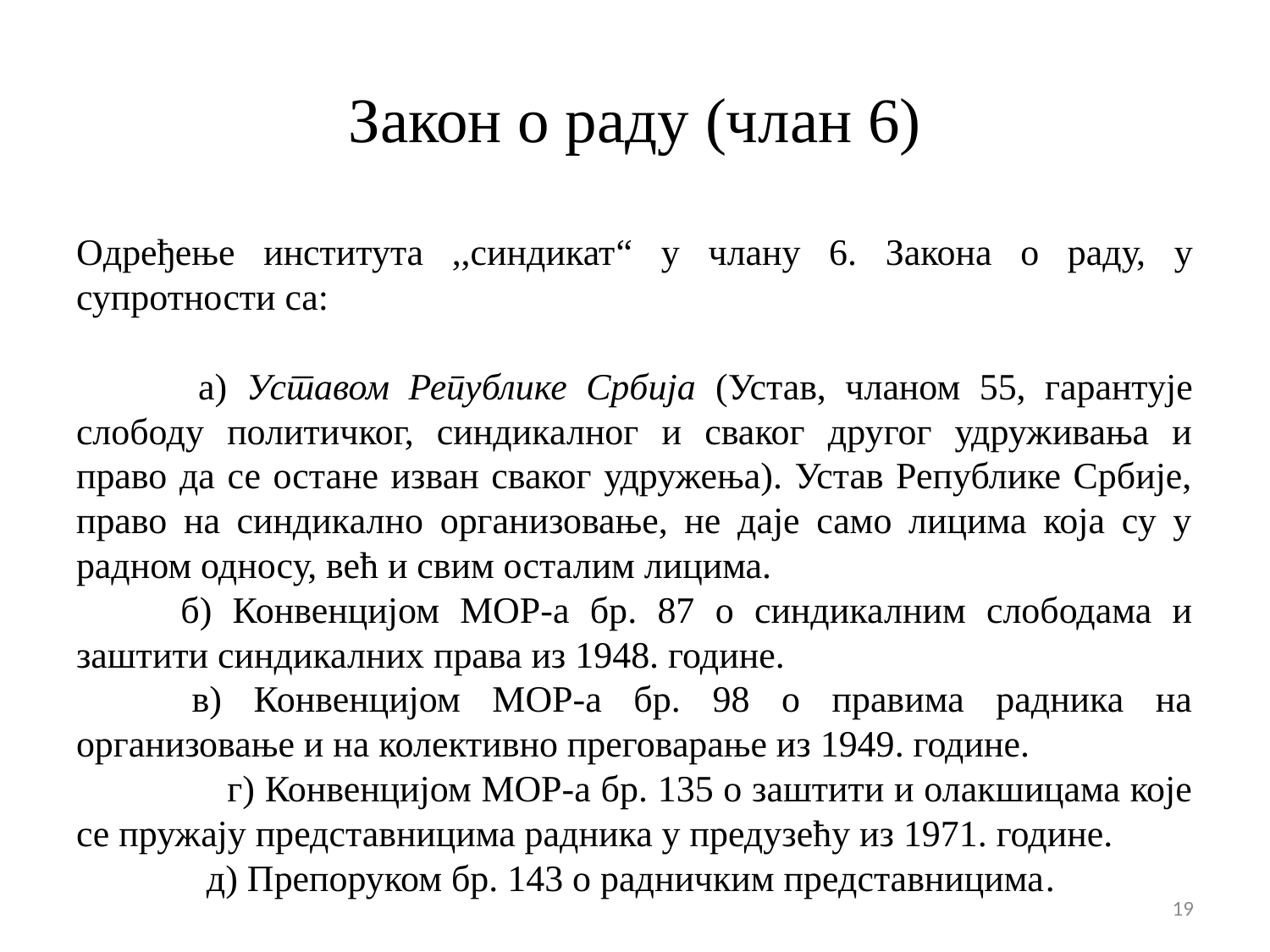

# Закон о раду (члан 6)
Oдређење института ,,синдикат“ у члану 6. Закона о раду, у супротности са:

	  а) Уставом Републике Србија (Устав, чланом 55, гарантује слободу политичког, синдикалног и сваког другог удруживања и право да се остане изван сваког удружења). Устав Републике Србије, право на синдикално организовање, не даје само лицима која су у радном односу, већ и свим осталим лицима.
	 б) Конвенцијом МОР-а бр. 87 о синдикалним слободама и заштити синдикалних права из 1948. године.
	 в) Конвенцијом МОР-а бр. 98 о правима радника на организовање и на колективно преговарање из 1949. године.
               г) Конвенцијом МОР-а бр. 135 о заштити и олакшицама које се пружају представницима радника у предузећу из 1971. године.
              д) Препоруком бр. 143 о радничким представницима.

19